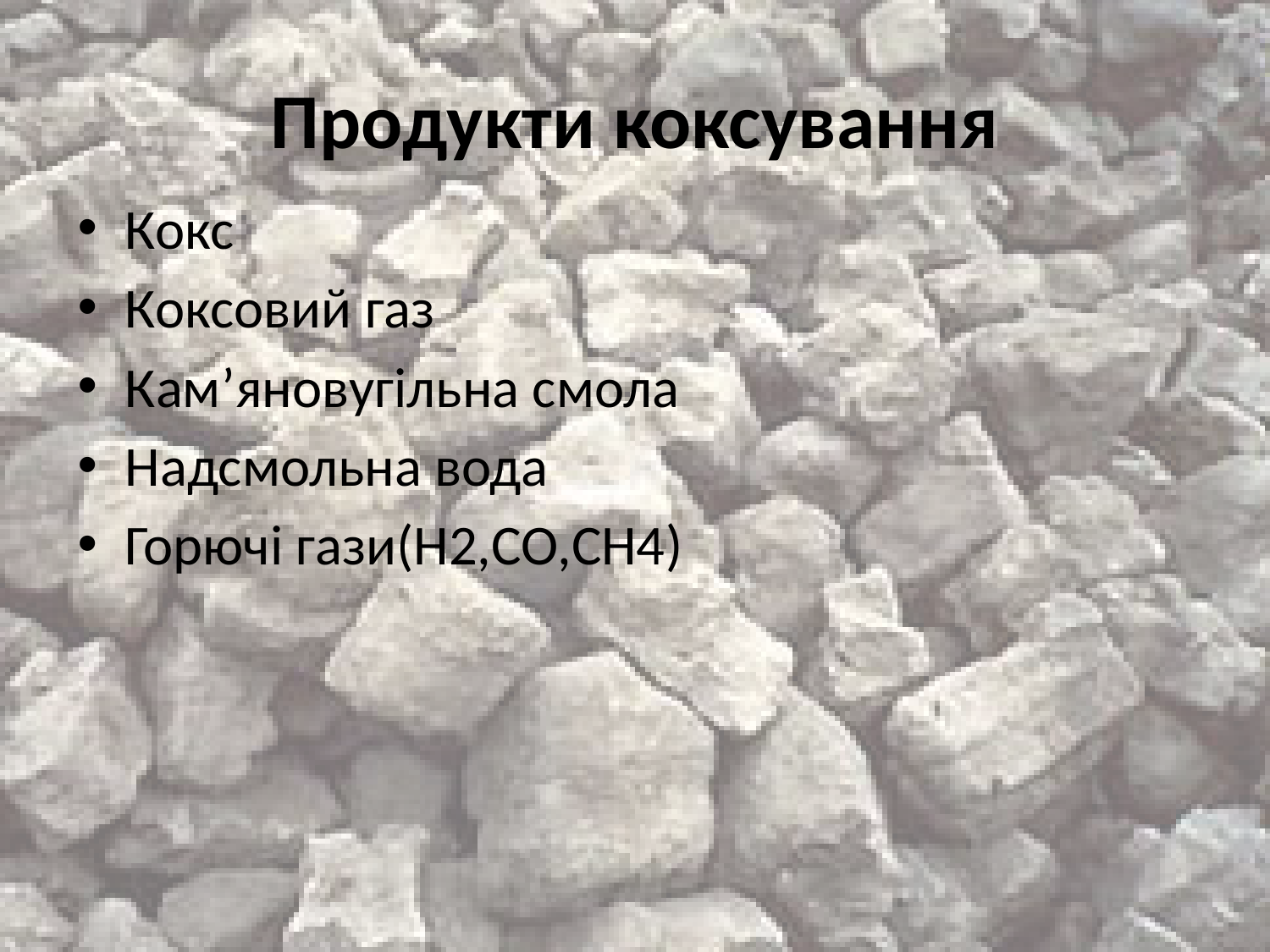

# Продукти коксування
Кокс
Коксовий газ
Кам’яновугільна смола
Надсмольна вода
Горючі гази(H2,CO,CH4)